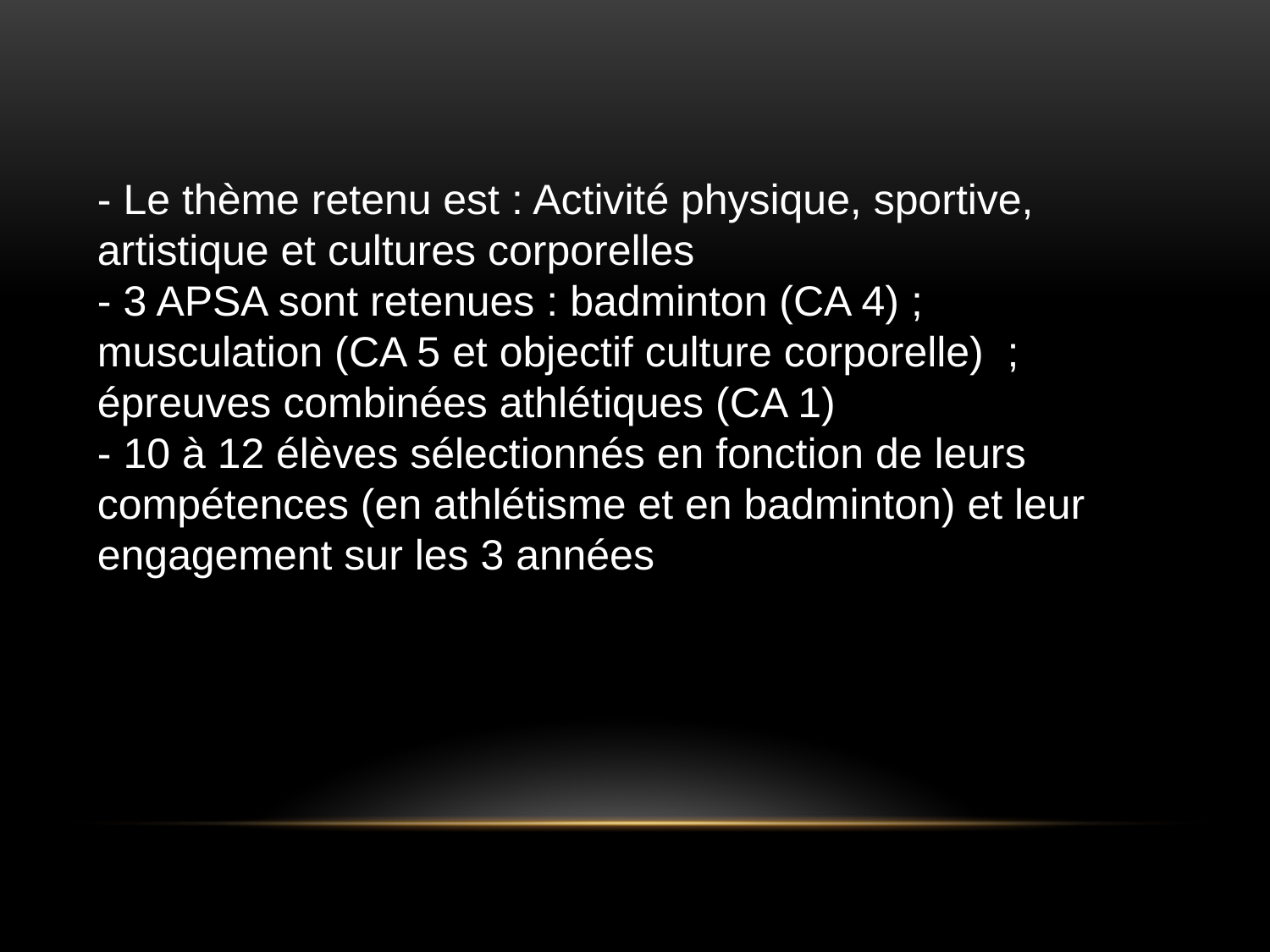

- Le thème retenu est : Activité physique, sportive, artistique et cultures corporelles
- 3 APSA sont retenues : badminton (CA 4) ; musculation (CA 5 et objectif culture corporelle)  ; épreuves combinées athlétiques (CA 1)
- 10 à 12 élèves sélectionnés en fonction de leurs compétences (en athlétisme et en badminton) et leur engagement sur les 3 années